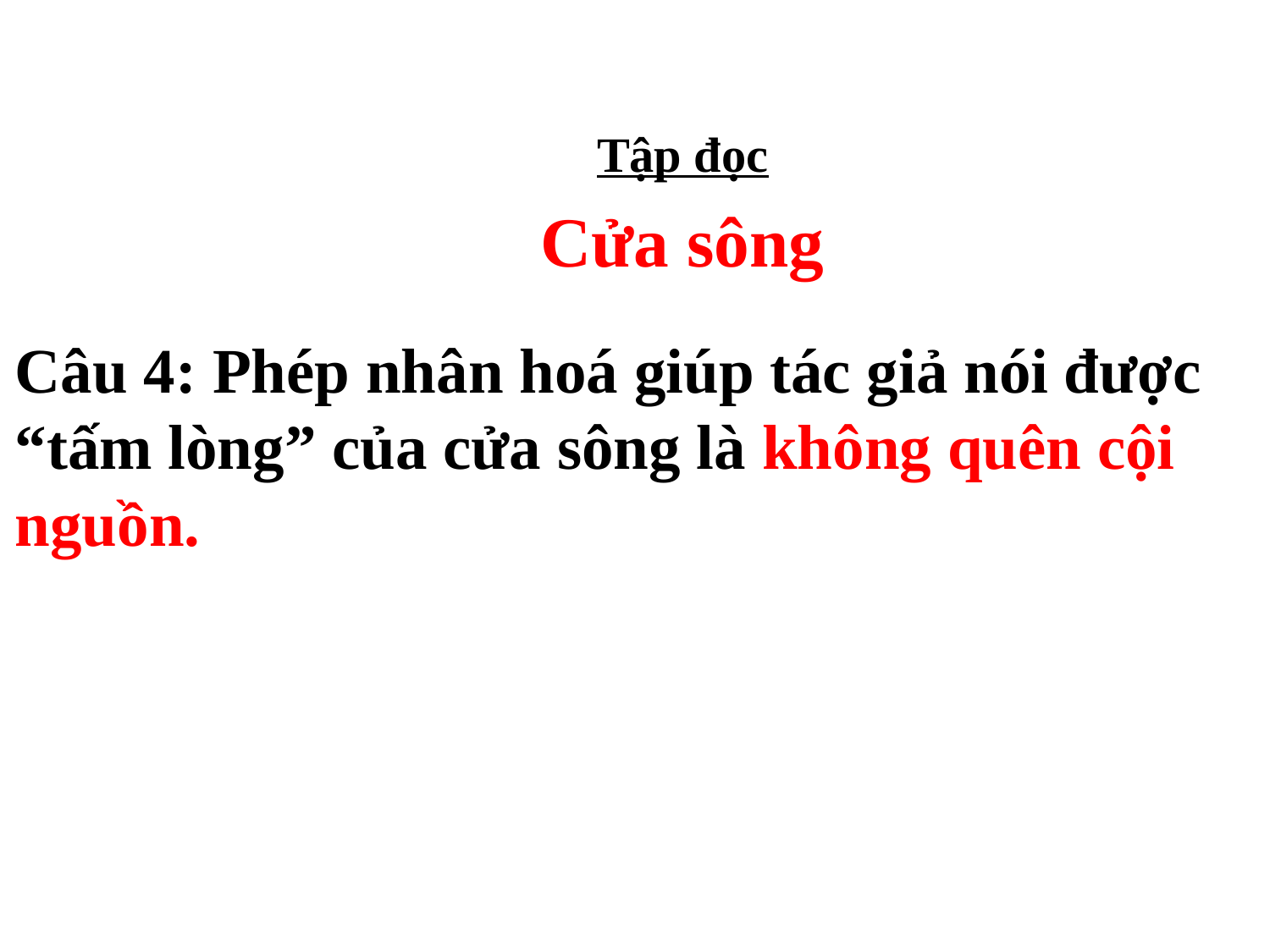

Tập đọc
Cửa sông
#
Câu 4: Phép nhân hoá giúp tác giả nói được “tấm lòng” của cửa sông là không quên cội nguồn.